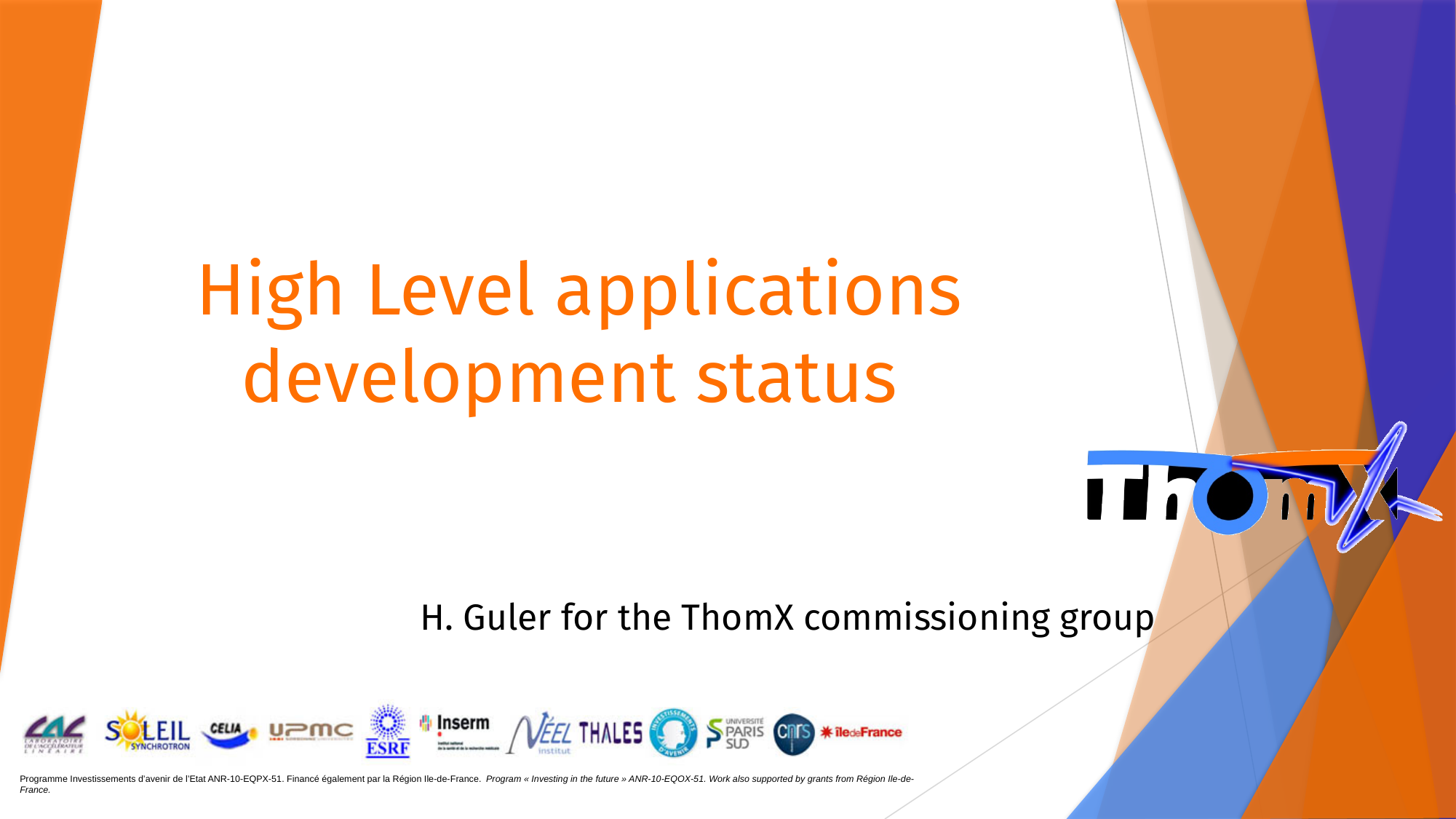

# High Level applications development status
H. Guler for the ThomX commissioning group